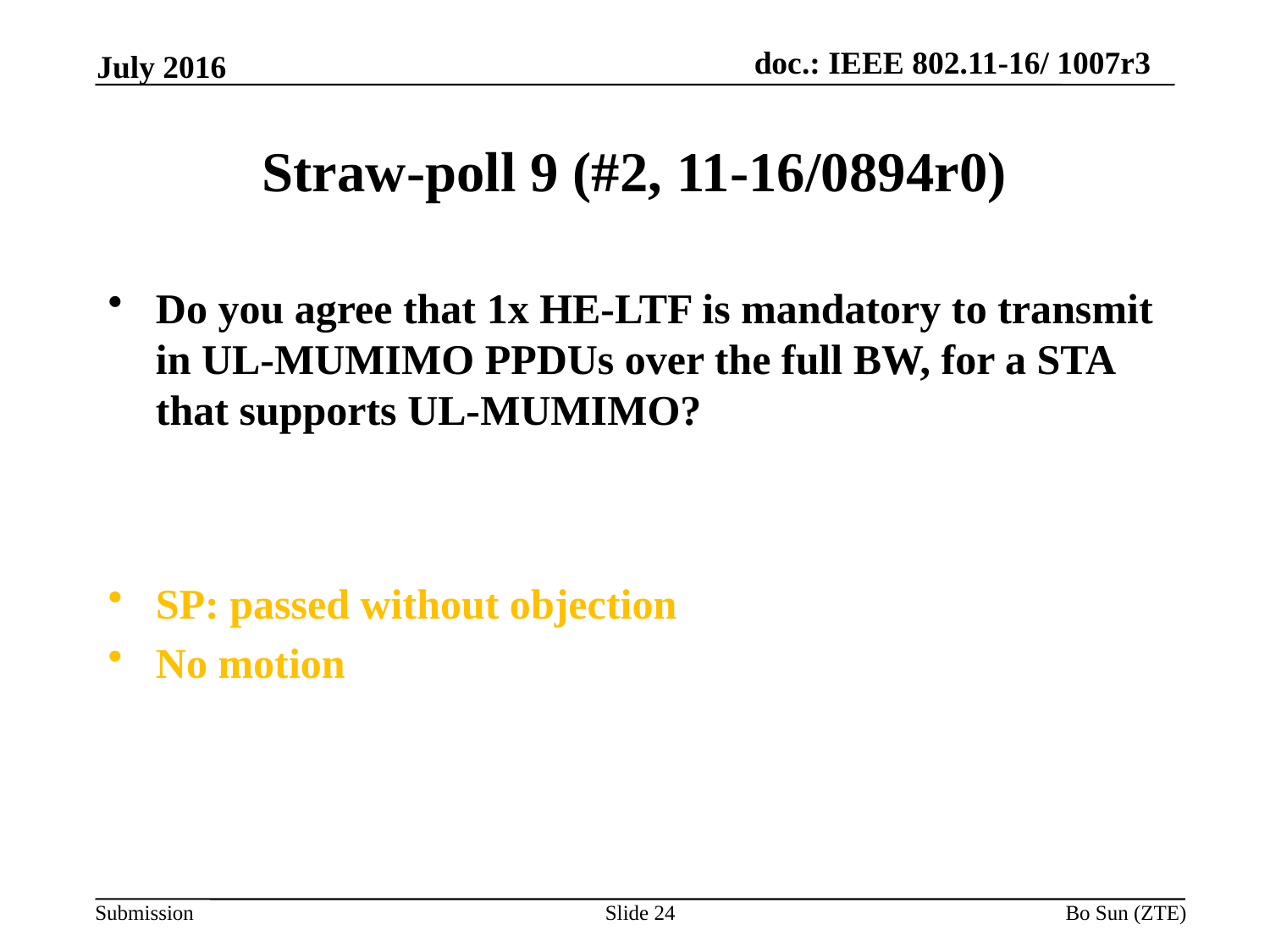

July 2016
# Straw-poll 9 (#2, 11-16/0894r0)
Do you agree that 1x HE-LTF is mandatory to transmit in UL-MUMIMO PPDUs over the full BW, for a STA that supports UL-MUMIMO?

SP: passed without objection
No motion
Slide 24
Bo Sun (ZTE)